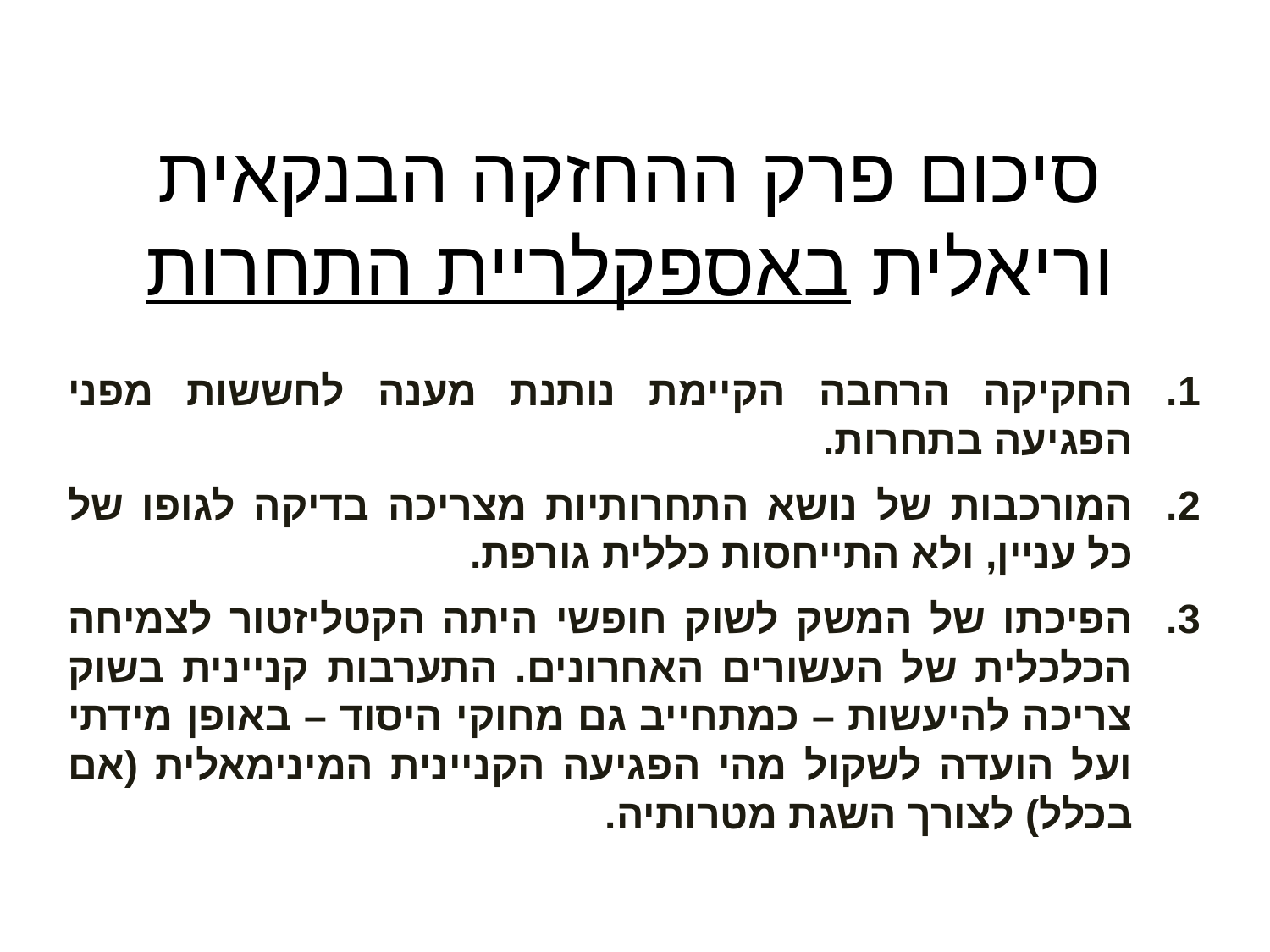

סיכום פרק ההחזקה הבנקאית וריאלית באספקלריית התחרות
החקיקה הרחבה הקיימת נותנת מענה לחששות מפני הפגיעה בתחרות.
המורכבות של נושא התחרותיות מצריכה בדיקה לגופו של כל עניין, ולא התייחסות כללית גורפת.
הפיכתו של המשק לשוק חופשי היתה הקטליזטור לצמיחה הכלכלית של העשורים האחרונים. התערבות קניינית בשוק צריכה להיעשות – כמתחייב גם מחוקי היסוד – באופן מידתי ועל הועדה לשקול מהי הפגיעה הקניינית המינימאלית (אם בכלל) לצורך השגת מטרותיה.